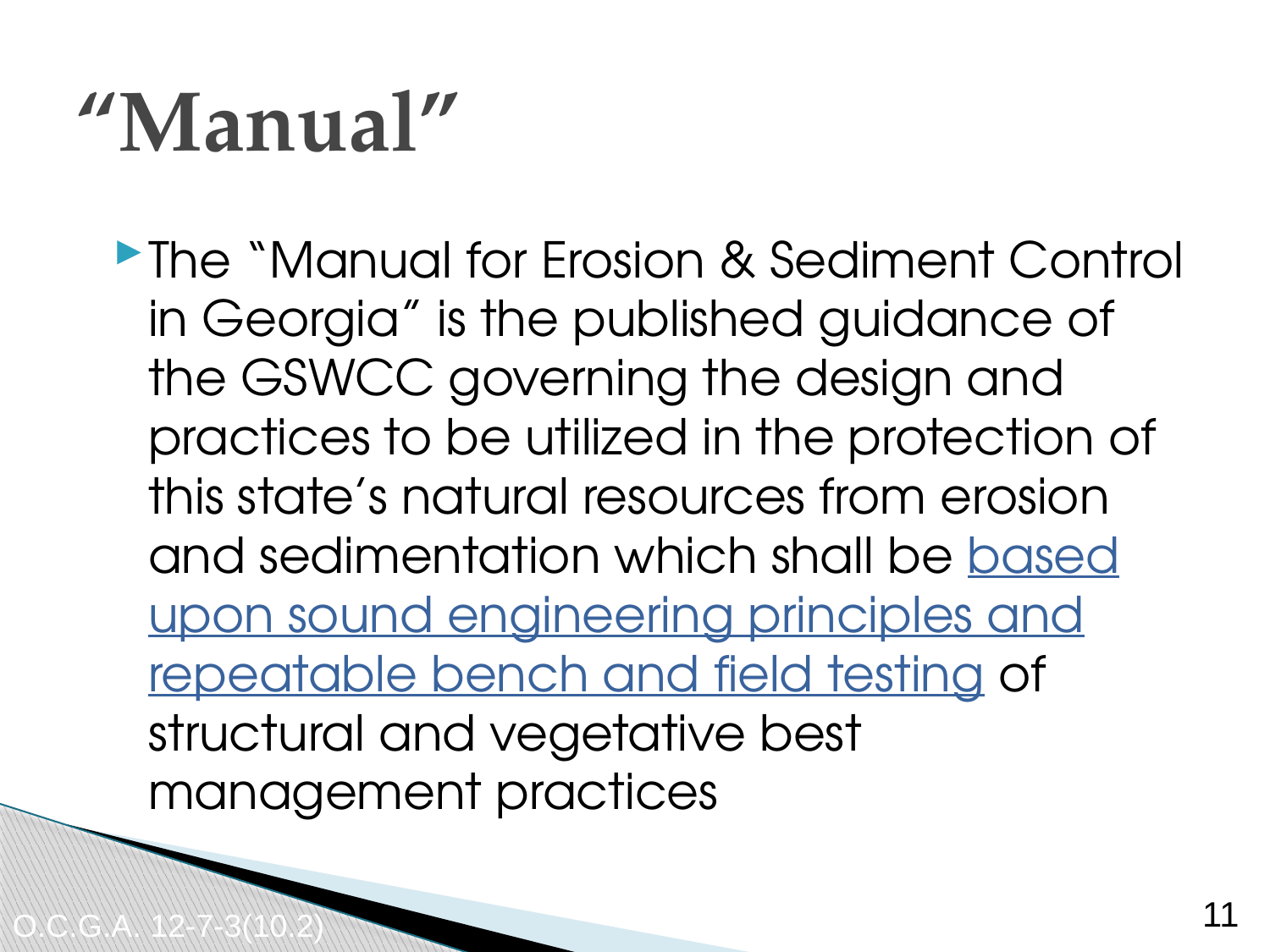

# “Manual”
The “Manual for Erosion & Sediment Control in Georgia” is the published guidance of the GSWCC governing the design and practices to be utilized in the protection of this state’s natural resources from erosion and sedimentation which shall be based upon sound engineering principles and repeatable bench and field testing of structural and vegetative best management practices
11
O.C.G.A. 12-7-3(10.2)